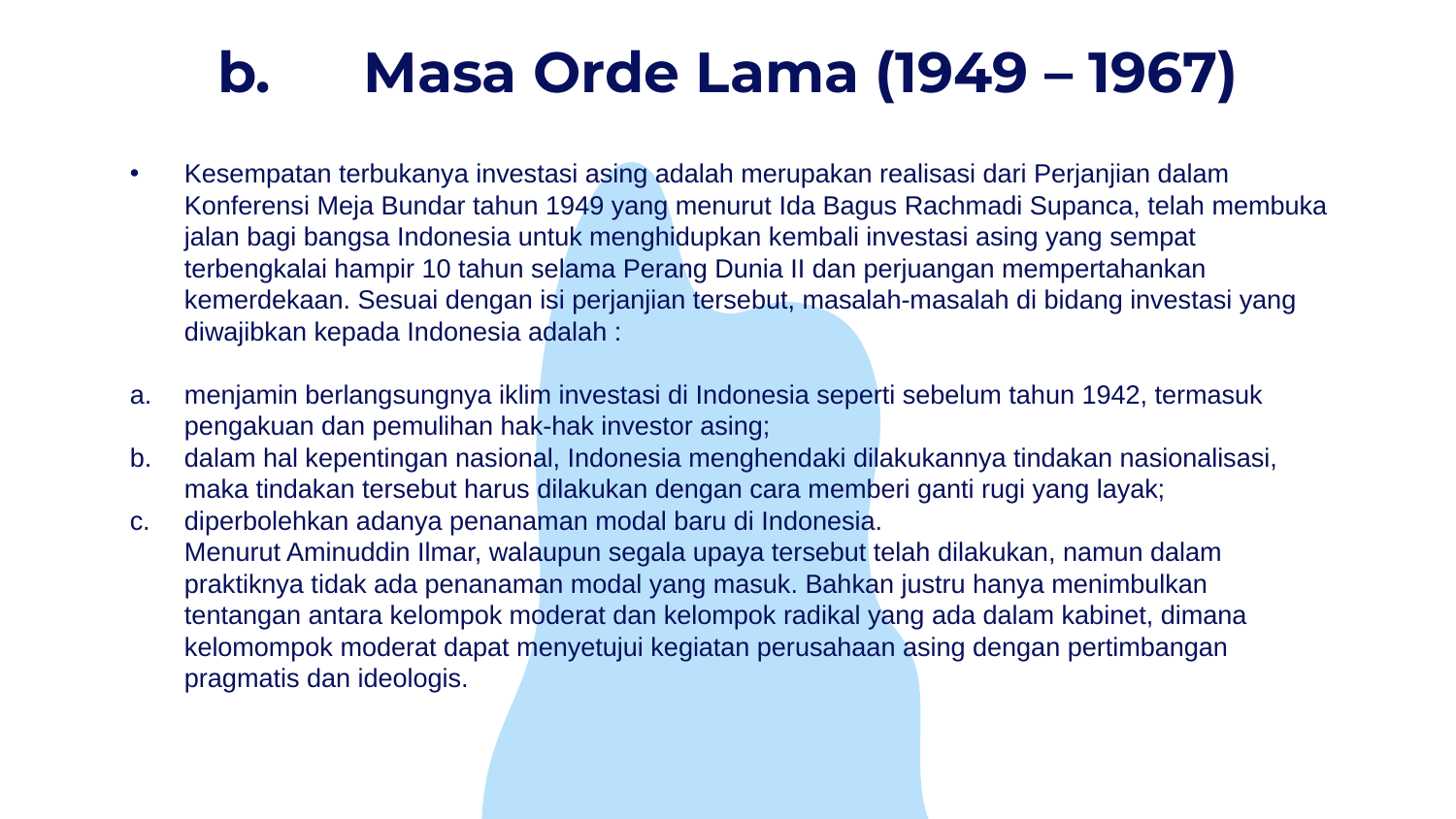

# b.	Masa Orde Lama (1949 – 1967)
Kesempatan terbukanya investasi asing adalah merupakan realisasi dari Perjanjian dalam Konferensi Meja Bundar tahun 1949 yang menurut Ida Bagus Rachmadi Supanca, telah membuka jalan bagi bangsa Indonesia untuk menghidupkan kembali investasi asing yang sempat terbengkalai hampir 10 tahun selama Perang Dunia II dan perjuangan mempertahankan kemerdekaan. Sesuai dengan isi perjanjian tersebut, masalah-masalah di bidang investasi yang diwajibkan kepada Indonesia adalah :

a.	menjamin berlangsungnya iklim investasi di Indonesia seperti sebelum tahun 1942, termasuk pengakuan dan pemulihan hak-hak investor asing;
b.	dalam hal kepentingan nasional, Indonesia menghendaki dilakukannya tindakan nasionalisasi, maka tindakan tersebut harus dilakukan dengan cara memberi ganti rugi yang layak;
c.	diperbolehkan adanya penanaman modal baru di Indonesia.
	Menurut Aminuddin Ilmar, walaupun segala upaya tersebut telah dilakukan, namun dalam praktiknya tidak ada penanaman modal yang masuk. Bahkan justru hanya menimbulkan tentangan antara kelompok moderat dan kelompok radikal yang ada dalam kabinet, dimana kelomompok moderat dapat menyetujui kegiatan perusahaan asing dengan pertimbangan pragmatis dan ideologis.